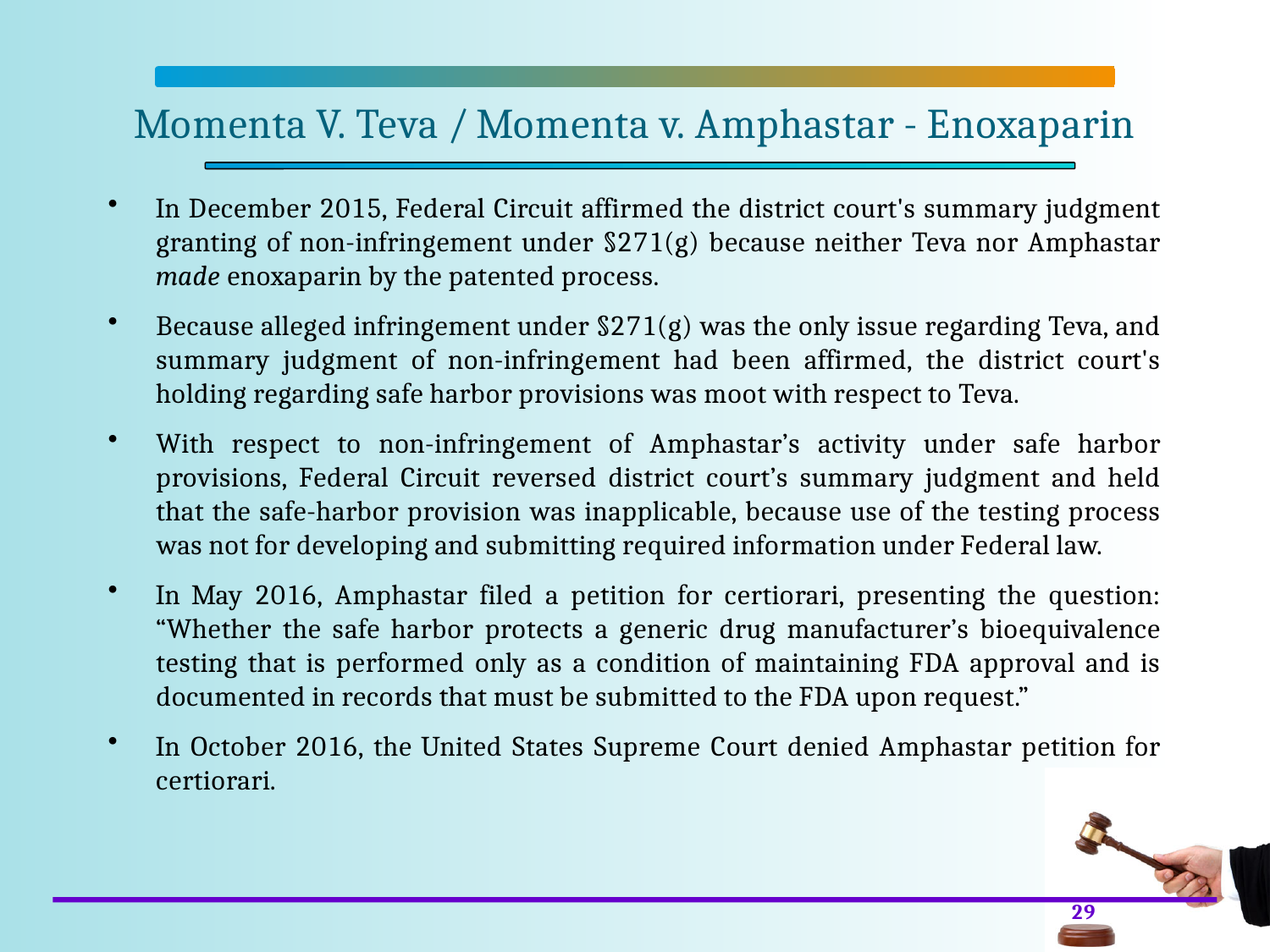

# Momenta V. Teva / Momenta v. Amphastar - Enoxaparin

In December 2015, Federal Circuit affirmed the district court's summary judgment granting of non-infringement under §271(g) because neither Teva nor Amphastar made enoxaparin by the patented process.
Because alleged infringement under §271(g) was the only issue regarding Teva, and summary judgment of non-infringement had been affirmed, the district court's holding regarding safe harbor provisions was moot with respect to Teva.
With respect to non-infringement of Amphastar’s activity under safe harbor provisions, Federal Circuit reversed district court’s summary judgment and held that the safe-harbor provision was inapplicable, because use of the testing process was not for developing and submitting required information under Federal law.
In May 2016, Amphastar filed a petition for certiorari, presenting the question: “Whether the safe harbor protects a generic drug manufacturer’s bioequivalence testing that is performed only as a condition of maintaining FDA approval and is documented in records that must be submitted to the FDA upon request.”
In October 2016, the United States Supreme Court denied Amphastar petition for certiorari.